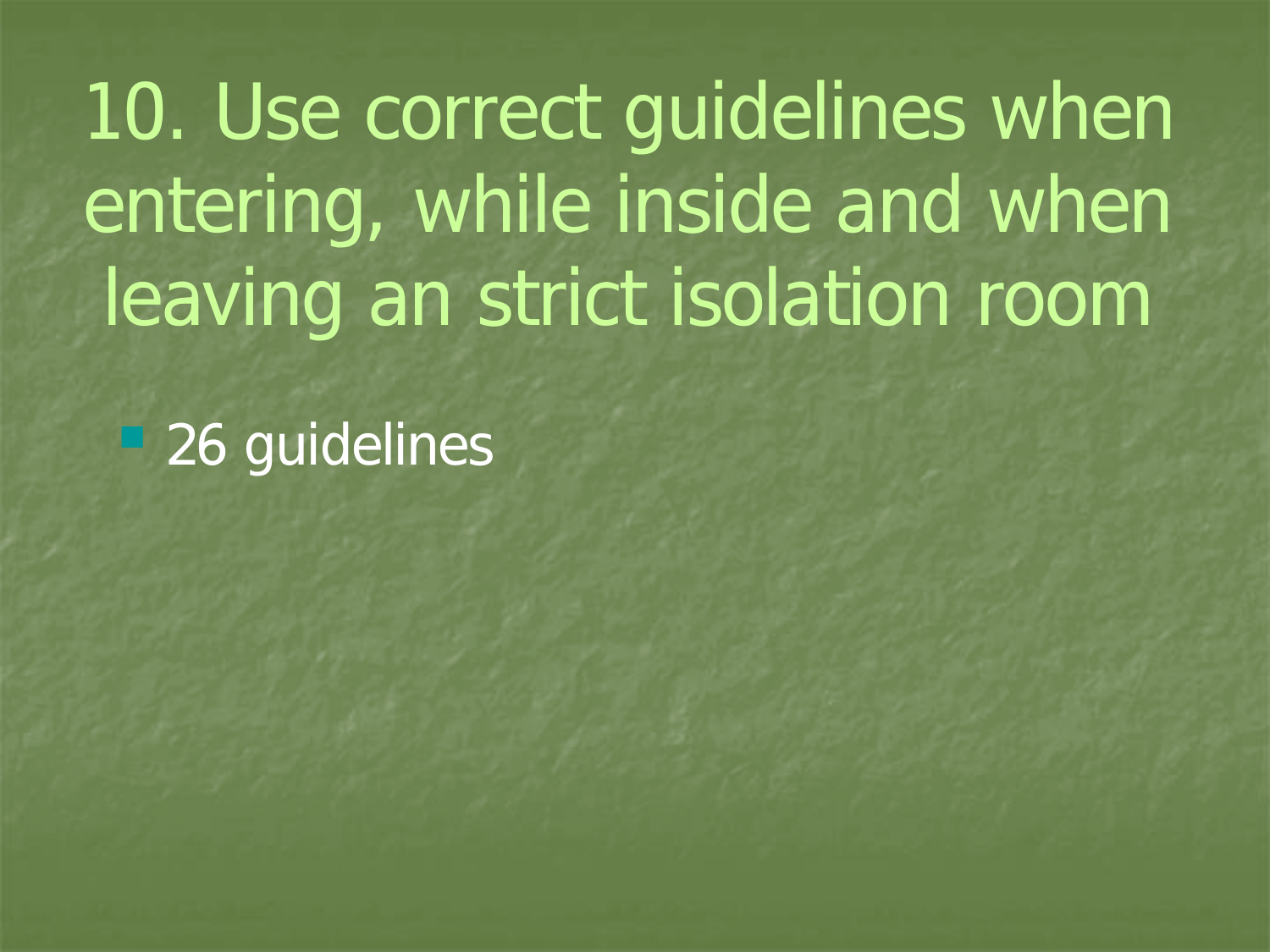

# 10. Use correct guidelines when entering, while inside and when leaving an strict isolation room
26 guidelines